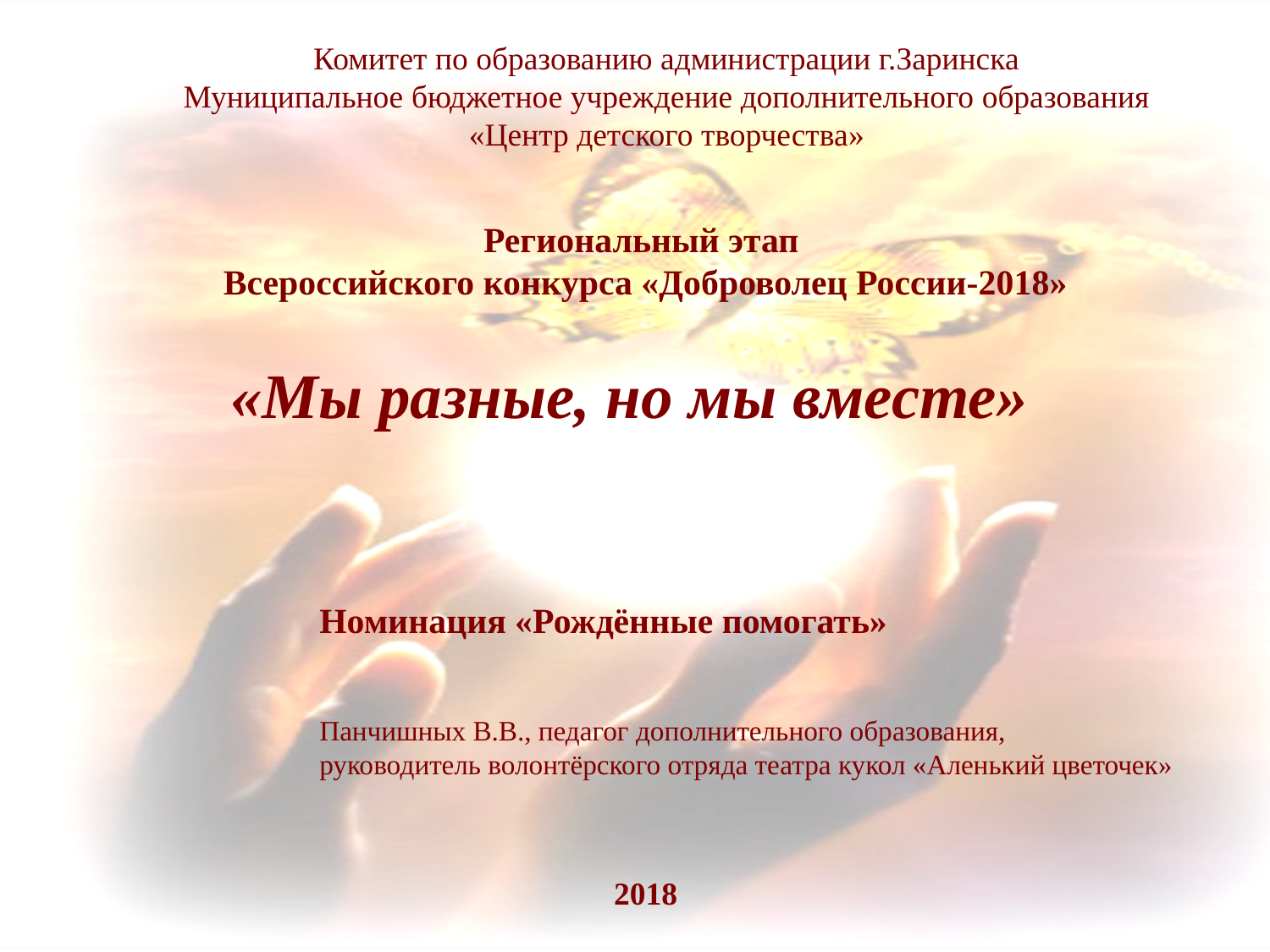

Комитет по образованию администрации г.Заринска
Муниципальное бюджетное учреждение дополнительного образования «Центр детского творчества»
Региональный этап
Всероссийского конкурса «Доброволец России-2018»
«Мы разные, но мы вместе»

Номинация «Рождённые помогать»

Панчишных В.В., педагог дополнительного образования,
руководитель волонтёрского отряда театра кукол «Аленький цветочек»

2018